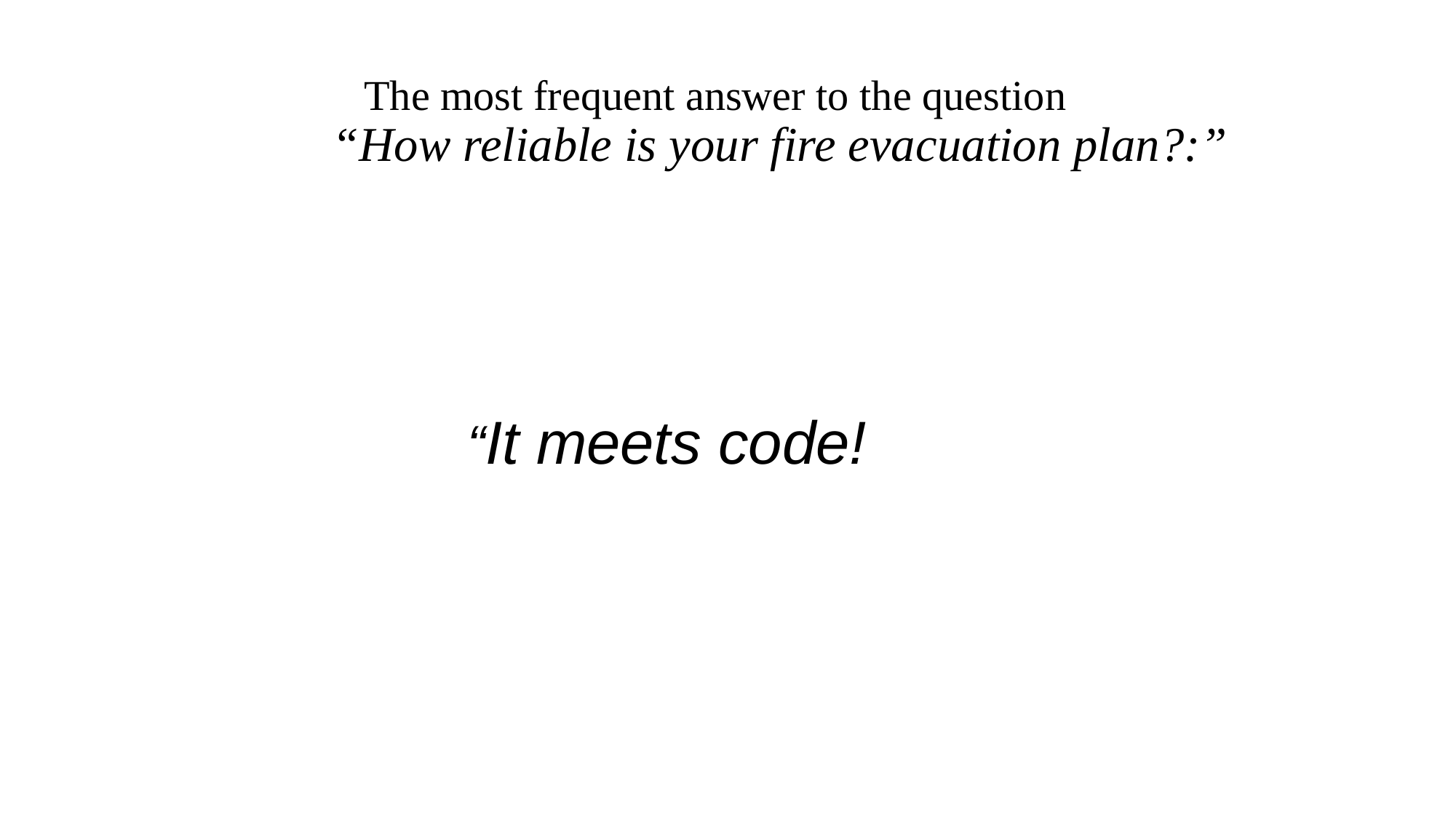

# The most frequent answer to the question “How reliable is your fire evacuation plan?:”

                                     “It meets code!